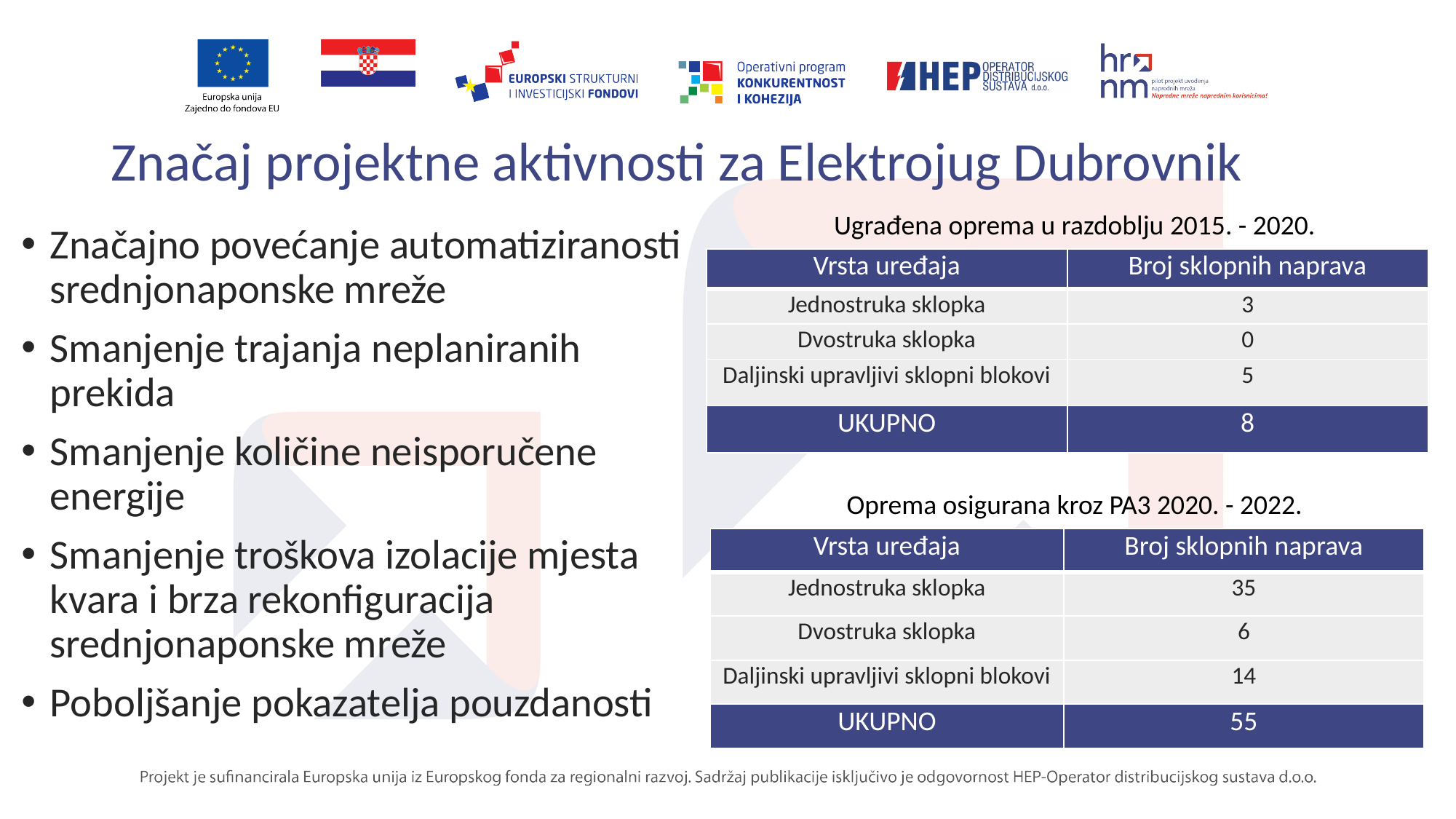

# Značaj projektne aktivnosti za Elektrojug Dubrovnik
Ugrađena oprema u razdoblju 2015. - 2020.
Značajno povećanje automatiziranosti srednjonaponske mreže
Smanjenje trajanja neplaniranih prekida
Smanjenje količine neisporučene energije
Smanjenje troškova izolacije mjesta kvara i brza rekonfiguracija srednjonaponske mreže
Poboljšanje pokazatelja pouzdanosti

| Vrsta uređaja | Broj sklopnih naprava |
| --- | --- |
| Jednostruka sklopka | 3 |
| Dvostruka sklopka | 0 |
| Daljinski upravljivi sklopni blokovi | 5 |
| UKUPNO | 8 |
Oprema osigurana kroz PA3 2020. - 2022.
| Vrsta uređaja | Broj sklopnih naprava |
| --- | --- |
| Jednostruka sklopka | 35 |
| Dvostruka sklopka | 6 |
| Daljinski upravljivi sklopni blokovi | 14 |
| UKUPNO | 55 |